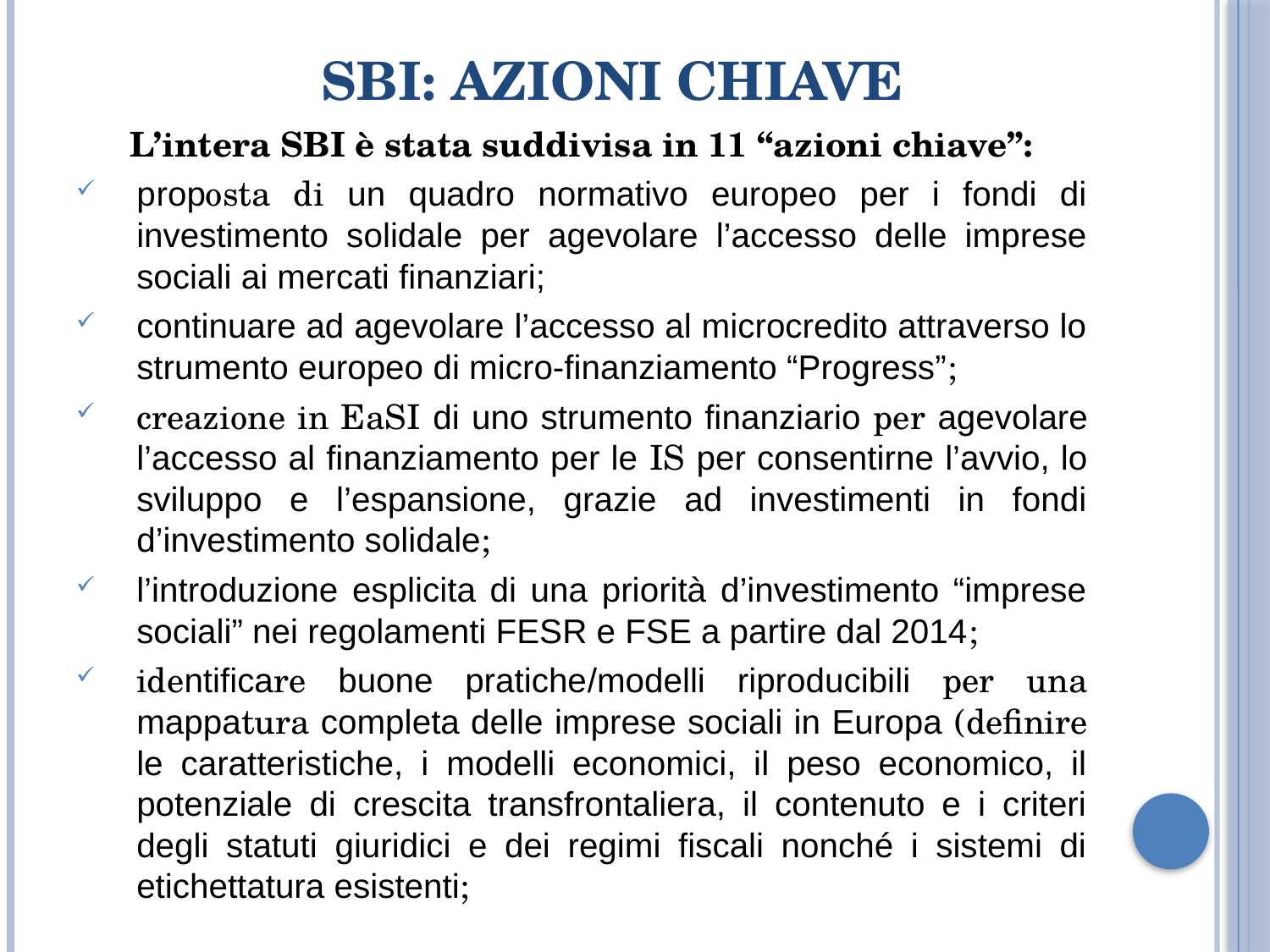

# SBI: azioni chiave
L’intera SBI è stata suddivisa in 11 “azioni chiave”:
proposta di un quadro normativo europeo per i fondi di investimento solidale per agevolare l’accesso delle imprese sociali ai mercati finanziari;
continuare ad agevolare l’accesso al microcredito attraverso lo strumento europeo di micro-finanziamento “Progress”;
creazione in EaSI di uno strumento finanziario per agevolare l’accesso al finanziamento per le IS per consentirne l’avvio, lo sviluppo e l’espansione, grazie ad investimenti in fondi d’investimento solidale;
l’introduzione esplicita di una priorità d’investimento “imprese sociali” nei regolamenti FESR e FSE a partire dal 2014;
identificare buone pratiche/modelli riproducibili per una mappatura completa delle imprese sociali in Europa (definire le caratteristiche, i modelli economici, il peso economico, il potenziale di crescita transfrontaliera, il contenuto e i criteri degli statuti giuridici e dei regimi fiscali nonché i sistemi di etichettatura esistenti;